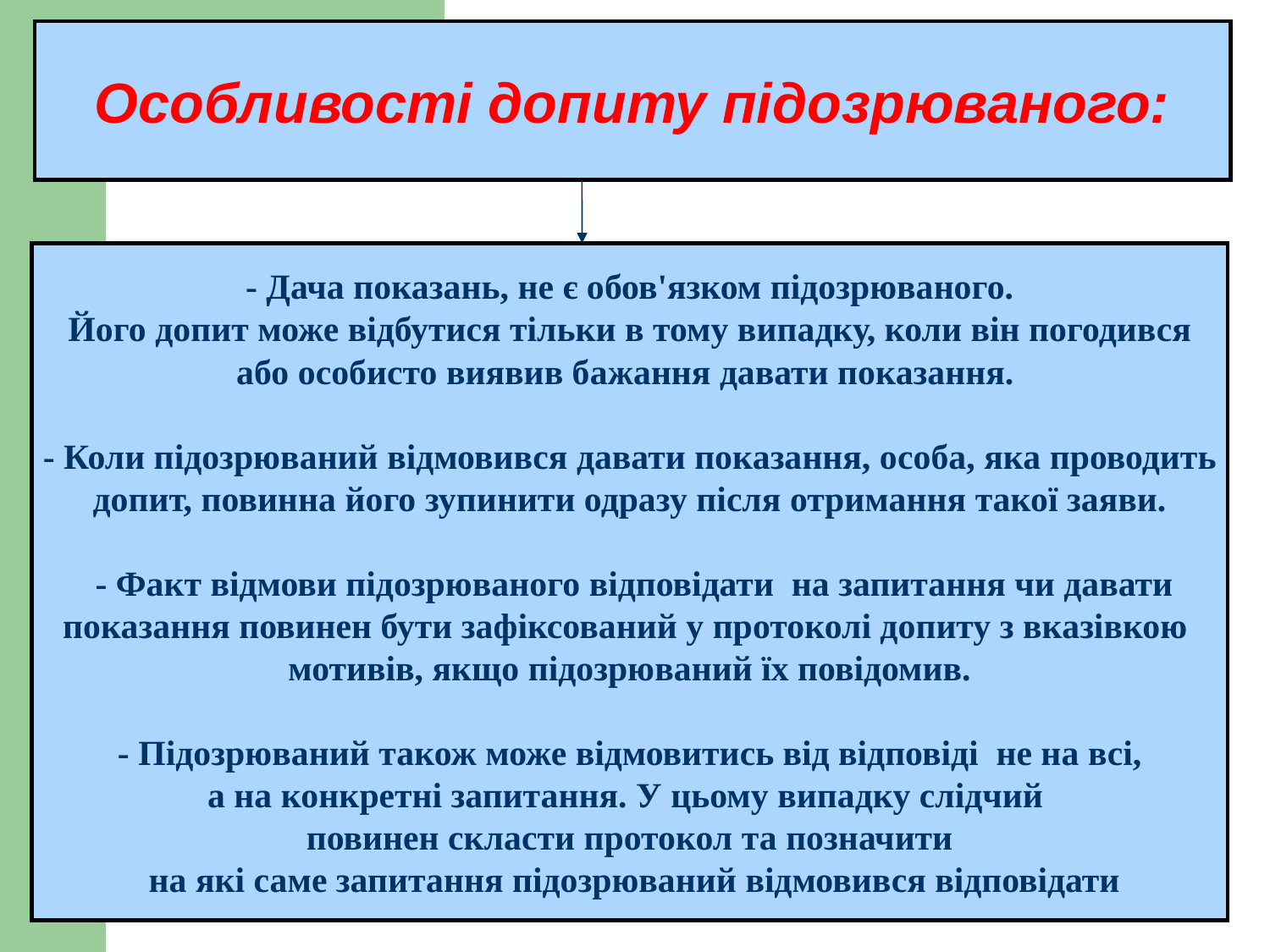

Особливості допиту підозрюваного:

 - Дача показань, не є обов'язком підозрюваного.
Його допит може відбутися тільки в тому випадку, коли він погодився
або особисто виявив бажання давати показання.

 - Коли підозрюваний відмовився давати показання, особа, яка проводить
допит, повинна його зупинити одразу після отримання такої заяви.

 - Факт відмови підозрюваного відповідати  на запитання чи давати
показання повинен бути зафіксований у протоколі допиту з вказівкою
мотивів, якщо підозрюваний їх повідомив.

 - Підозрюваний також може відмовитись від відповіді  не на всі,
а на конкретні запитання. У цьому випадку слідчий
повинен скласти протокол та позначити
 на які саме запитання підозрюваний відмовився відповідати